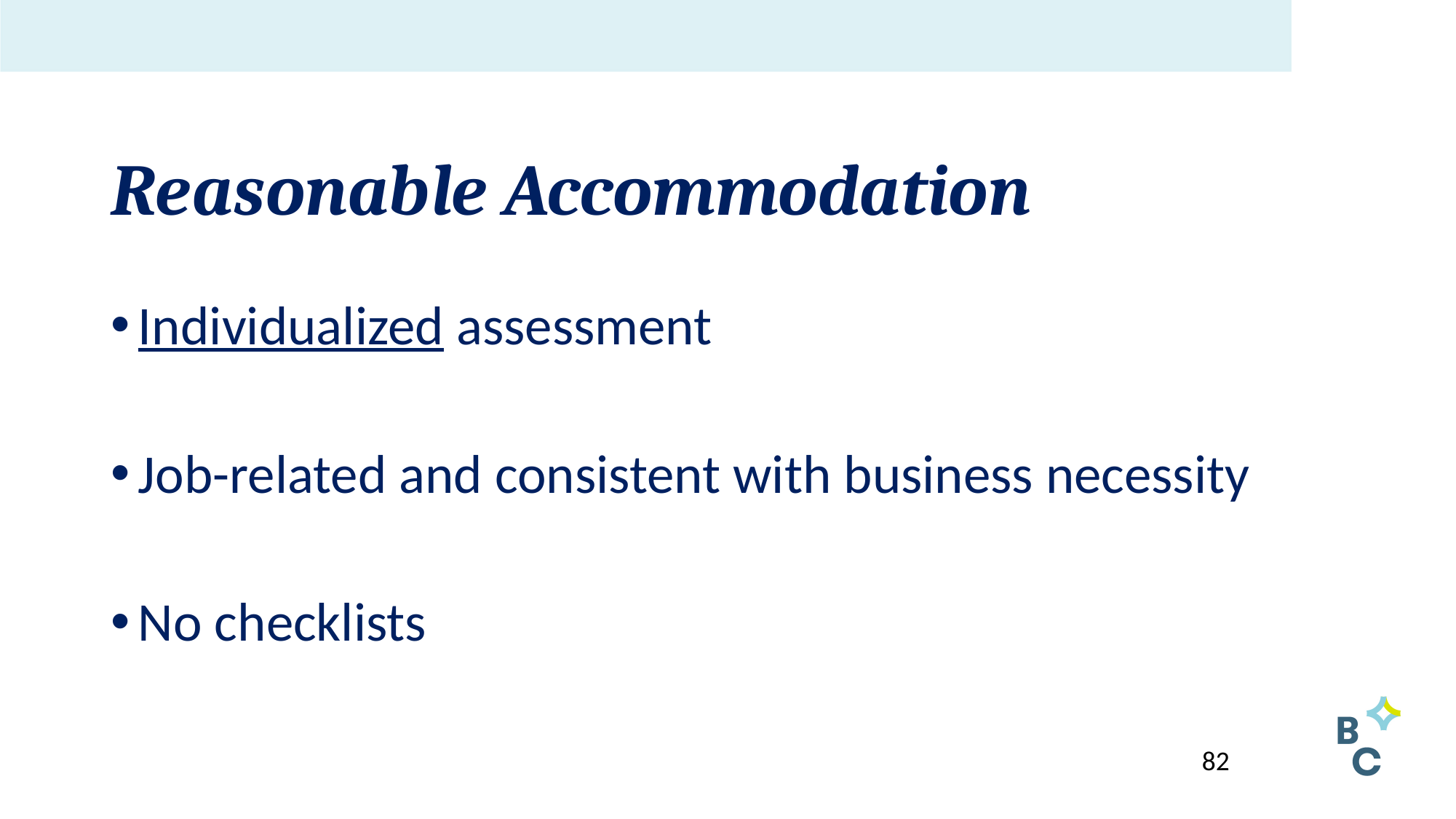

# Reasonable Accommodation
Individualized assessment

Job-related and consistent with business necessity

No checklists

82